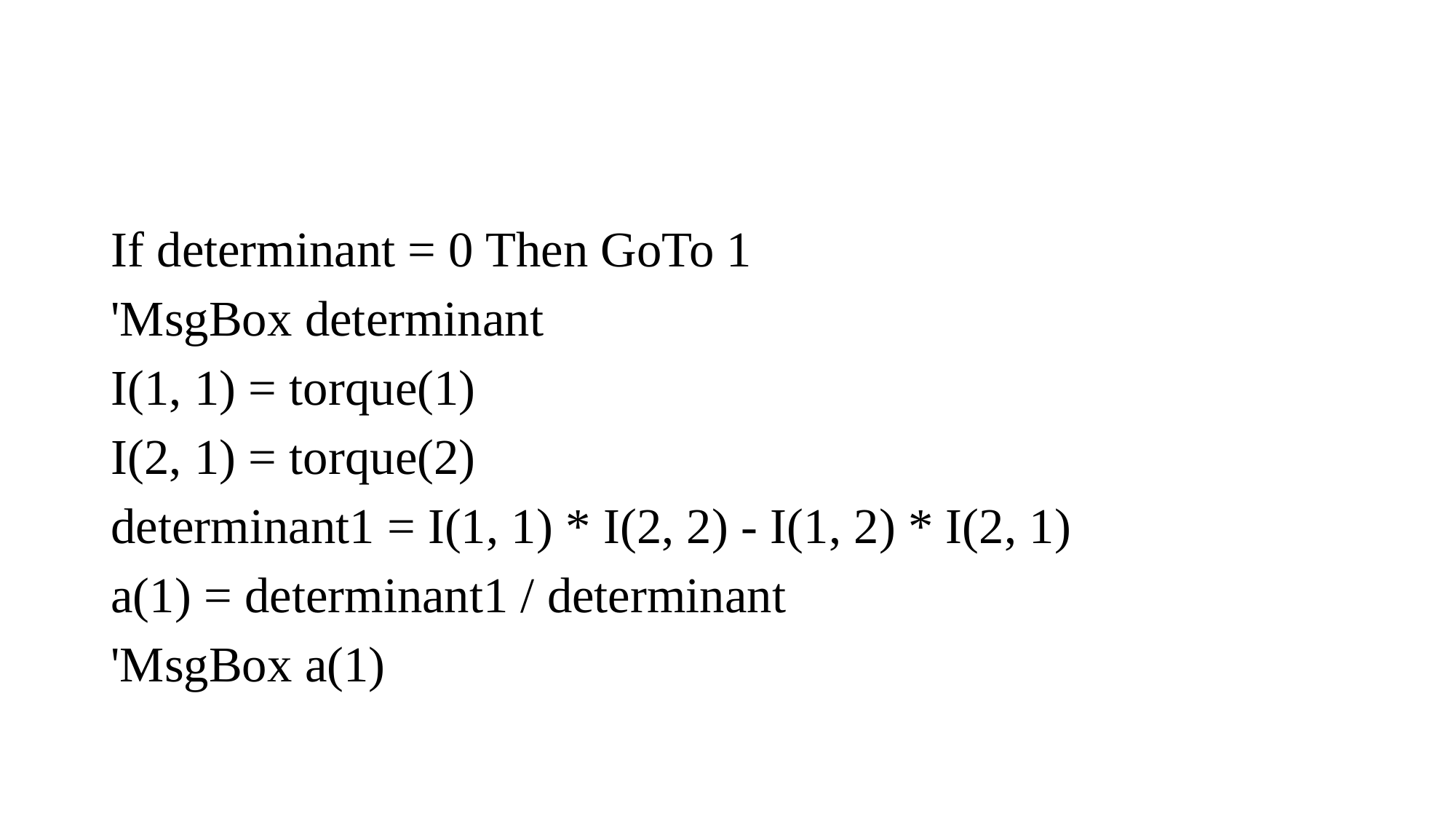

#
If determinant = 0 Then GoTo 1
'MsgBox determinant
I(1, 1) = torque(1)
I(2, 1) = torque(2)
determinant1 = I(1, 1) * I(2, 2) - I(1, 2) * I(2, 1)
a(1) = determinant1 / determinant
'MsgBox a(1)